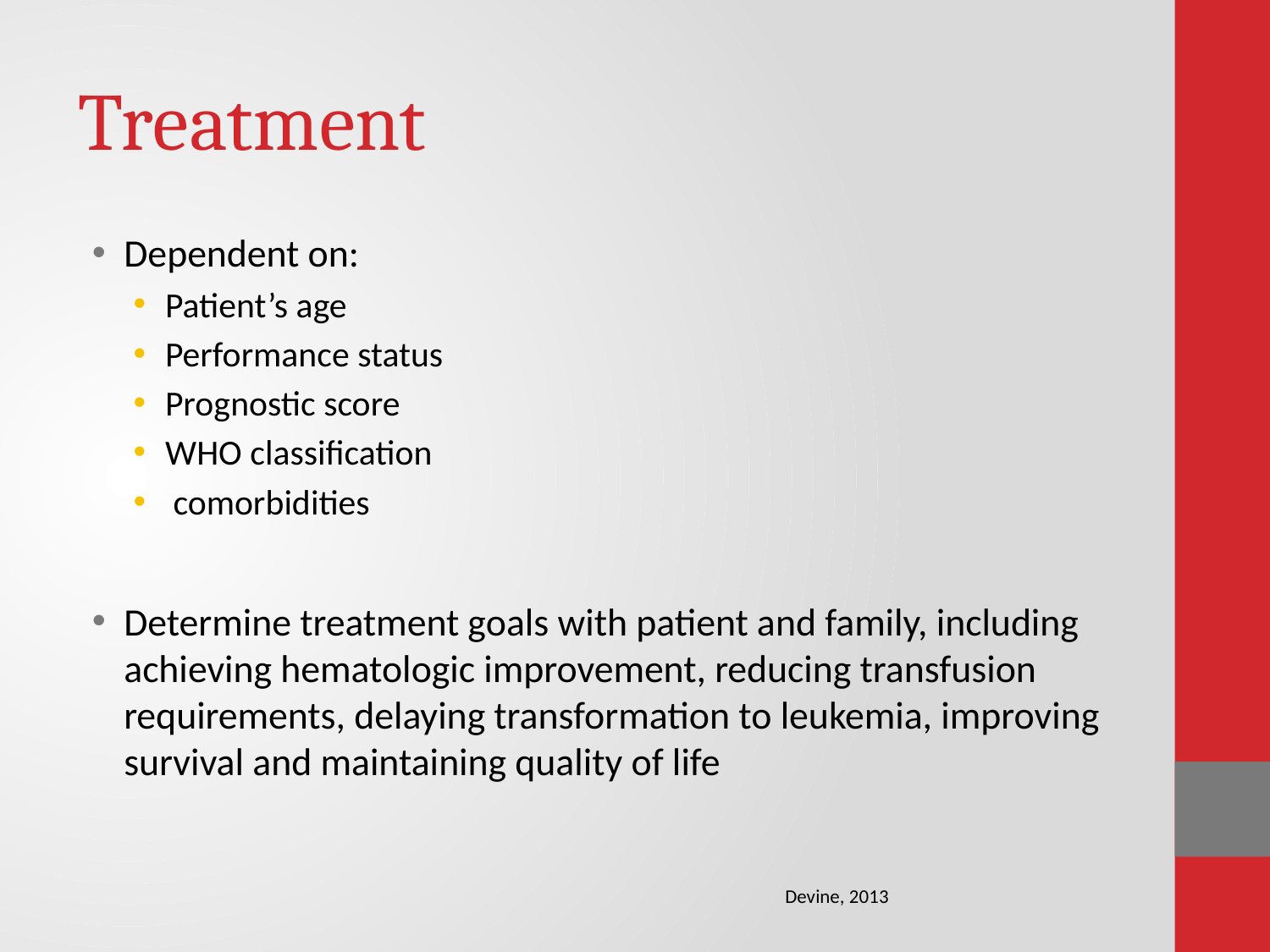

# Treatment
Dependent on:
Patient’s age
Performance status
Prognostic score
WHO classification
 comorbidities

Determine treatment goals with patient and family, including achieving hematologic improvement, reducing transfusion requirements, delaying transformation to leukemia, improving survival and maintaining quality of life
Devine, 2013